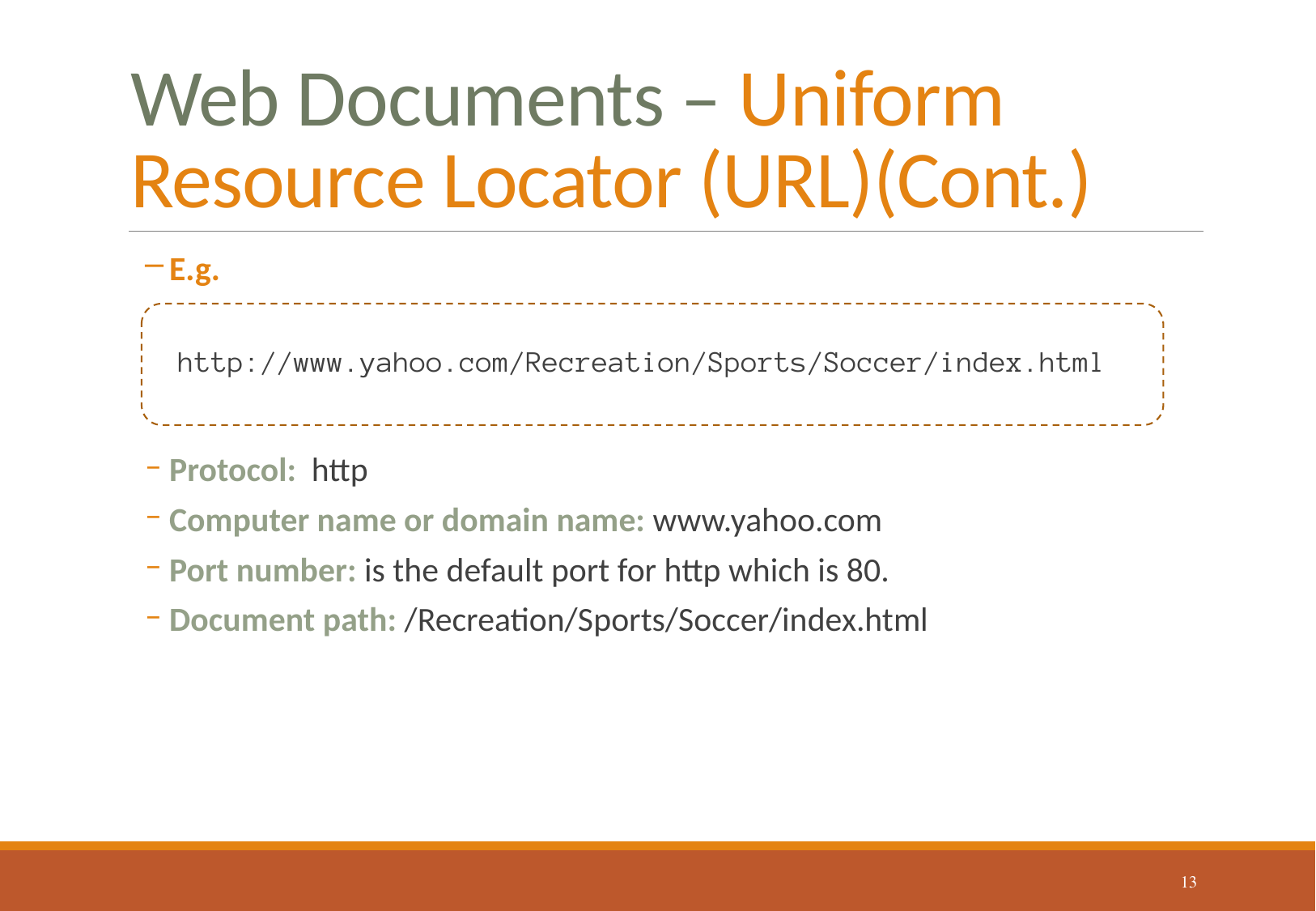

# Web Documents – Uniform Resource Locator (URL)(Cont.)
E.g.

  http://www.yahoo.com/Recreation/Sports/Soccer/index.html

Protocol:  http
Computer name or domain name: www.yahoo.com
Port number: is the default port for http which is 80.
Document path: /Recreation/Sports/Soccer/index.html

13